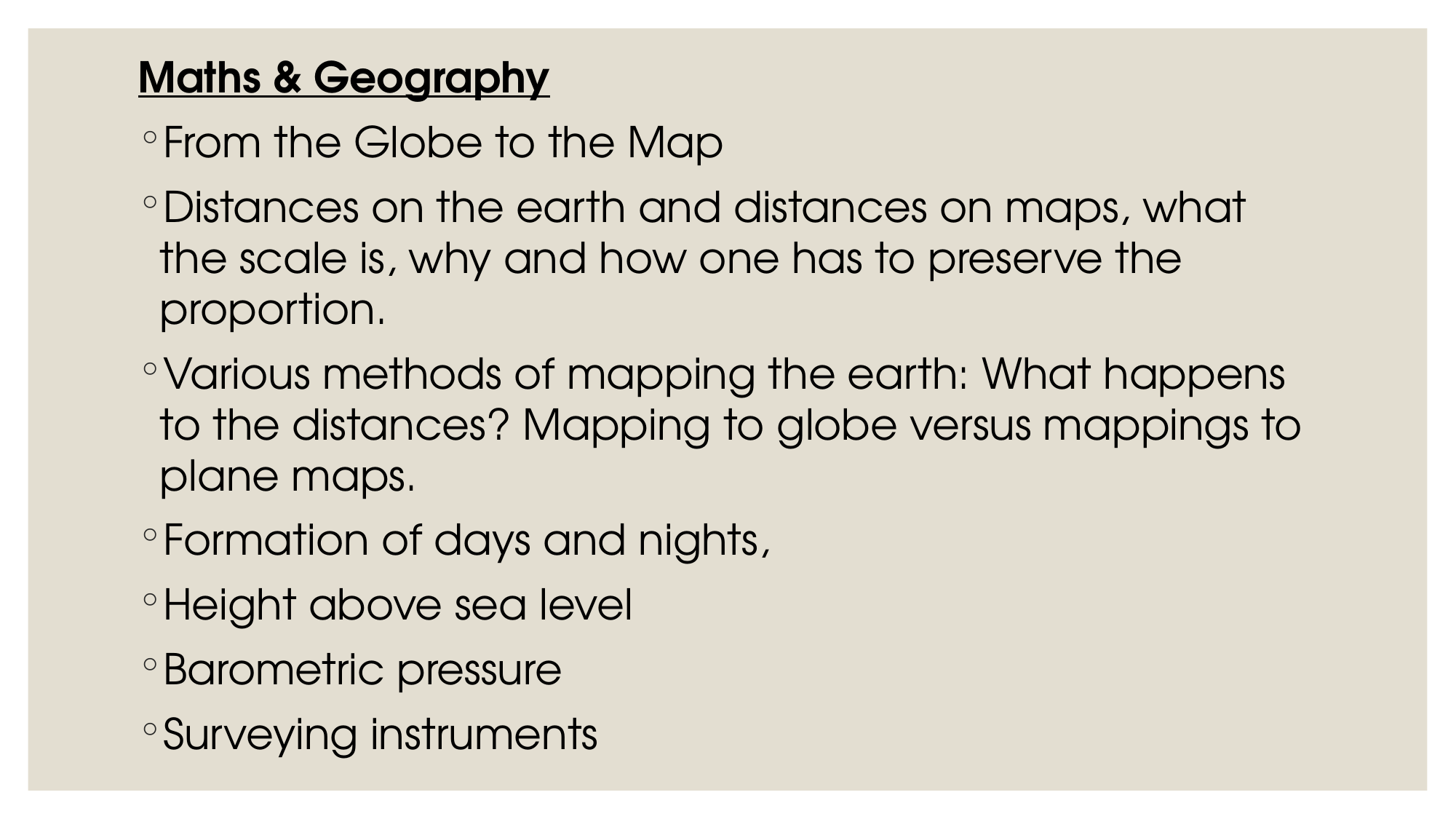

Maths & Geography
From the Globe to the Map
Distances on the earth and distances on maps, what the scale is, why and how one has to preserve the proportion.
Various methods of mapping the earth: What happens to the distances? Mapping to globe versus mappings to plane maps.
Formation of days and nights,
Height above sea level
Barometric pressure
Surveying instruments
#